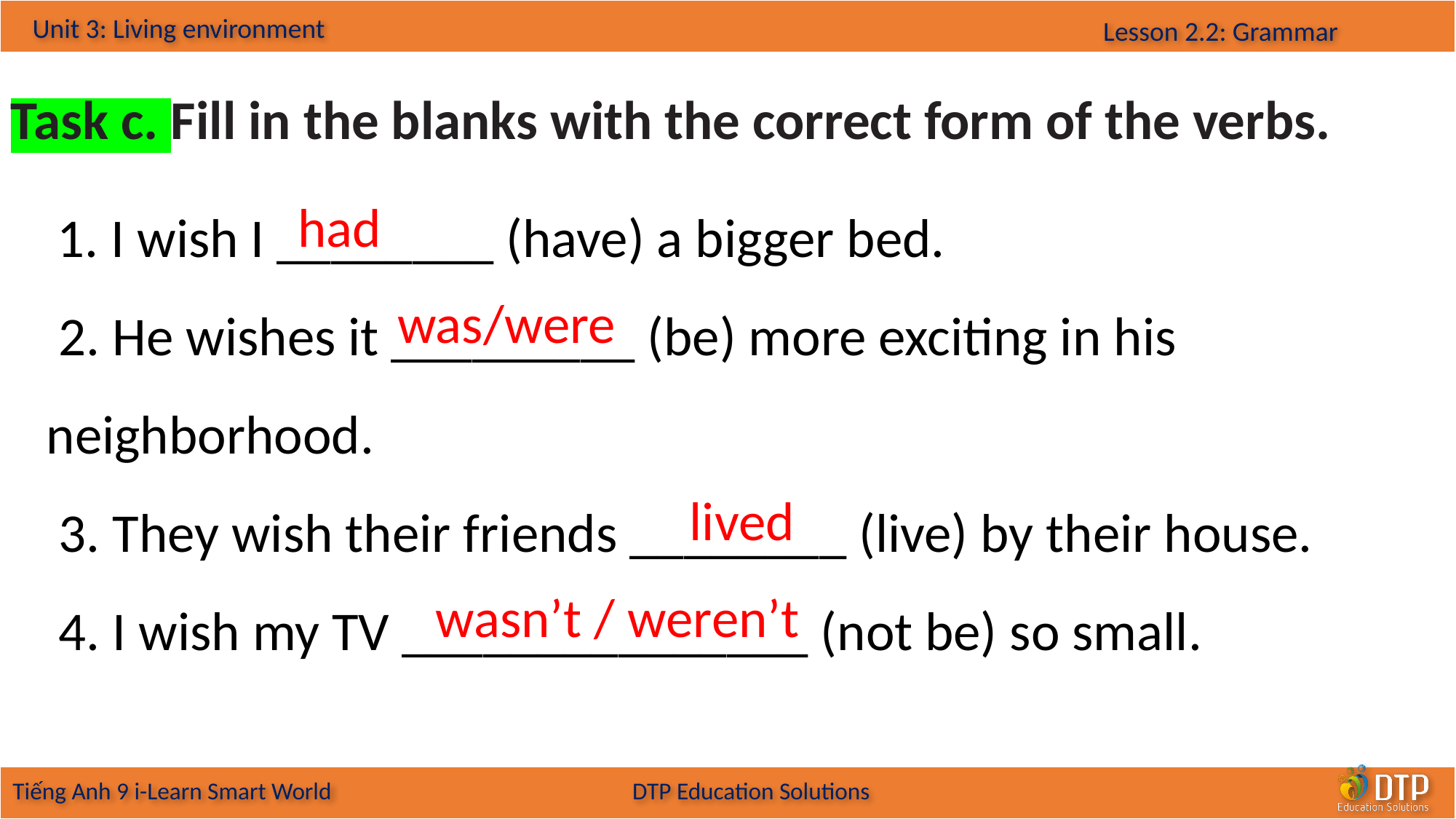

Task c. Fill in the blanks with the correct form of the verbs.
 1. I wish I ________ (have) a bigger bed.
 2. He wishes it _________ (be) more exciting in his neighborhood.
 3. They wish their friends ________ (live) by their house.
 4. I wish my TV _______________ (not be) so small.

had
was/were
lived
wasn’t / weren’t